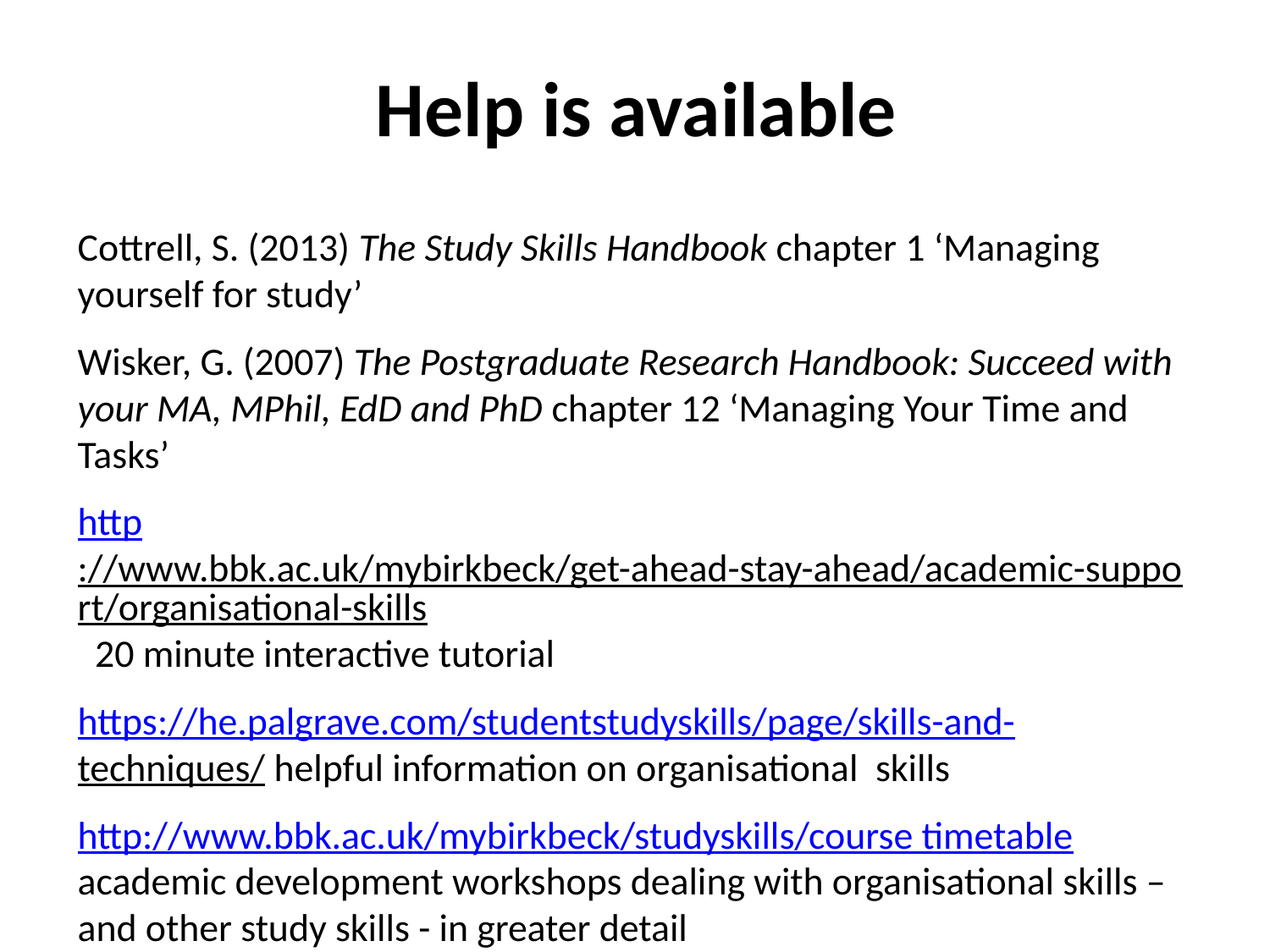

# Help is available
Cottrell, S. (2013) The Study Skills Handbook chapter 1 ‘Managing
yourself for study’

Wisker, G. (2007) The Postgraduate Research Handbook: Succeed with
your MA, MPhil, EdD and PhD chapter 12 ‘Managing Your Time and
Tasks’

http://www.bbk.ac.uk/mybirkbeck/get-ahead-stay-ahead/academic-support/organisational-skills  20 minute interactive tutorial

https://he.palgrave.com/studentstudyskills/page/skills-and-
techniques/ helpful information on organisational  skills

http://www.bbk.ac.uk/mybirkbeck/studyskills/course timetable
academic development workshops dealing with organisational skills –
and other study skills - in greater detail